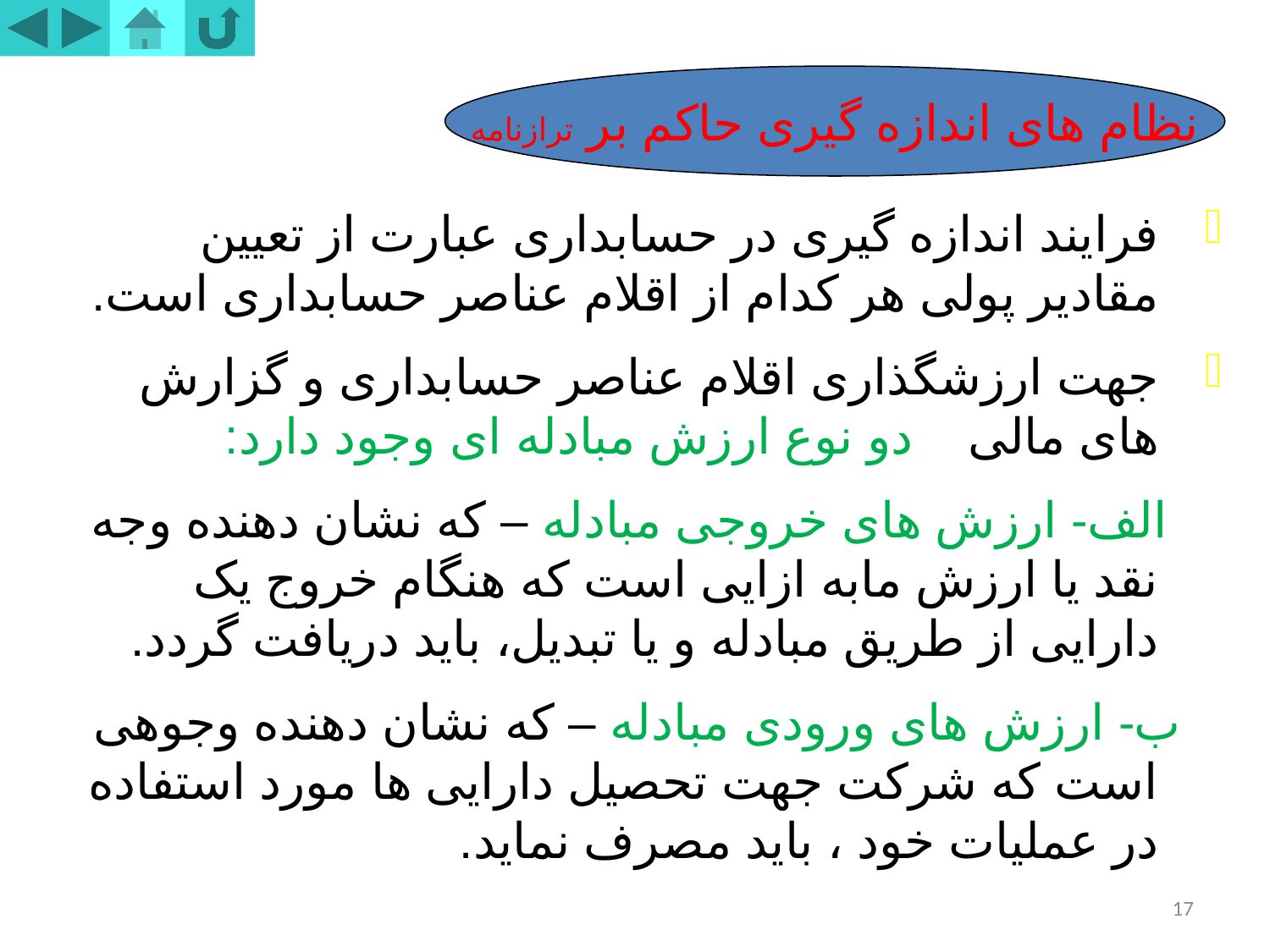

نظام های اندازه گیری حاکم بر ترازنامه
فرایند اندازه گیری در حسابداری عبارت از تعیین مقادیر پولی هر کدام از اقلام عناصر حسابداری است.
جهت ارزشگذاری اقلام عناصر حسابداری و گزارش های مالی    دو نوع ارزش مبادله ای وجود دارد:
    الف- ارزش های خروجی مبادله – که نشان دهنده وجه نقد یا ارزش مابه ازایی است که هنگام خروج یک دارایی از طریق مبادله و یا تبدیل، باید دریافت گردد.
   ب- ارزش های ورودی مبادله – که نشان دهنده وجوهی است که شرکت جهت تحصیل دارایی ها مورد استفاده در عملیات خود ، باید مصرف نماید.
17